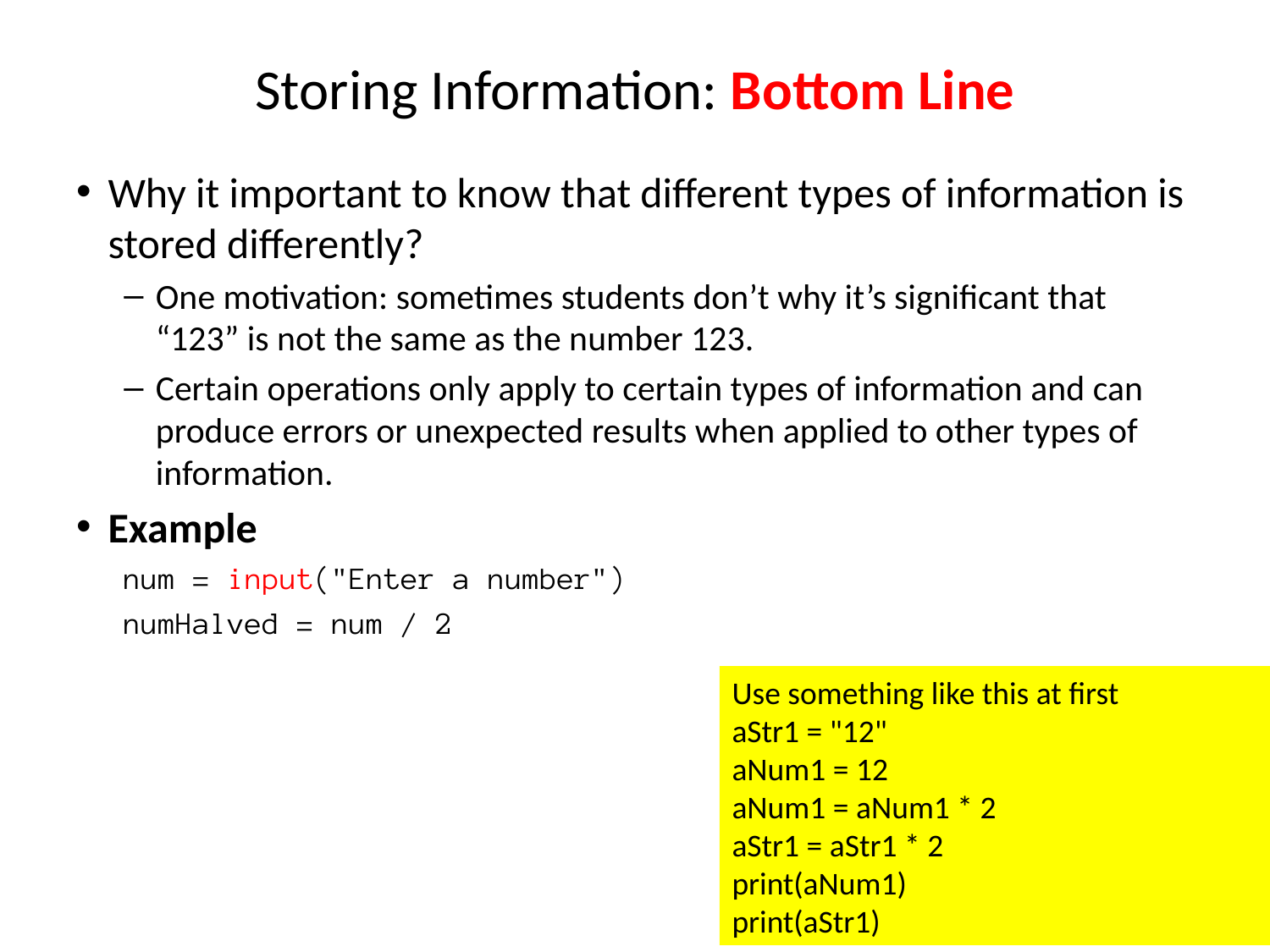

# Storing Information: Bottom Line
Why it important to know that different types of information is stored differently?
One motivation: sometimes students don’t why it’s significant that “123” is not the same as the number 123.
Certain operations only apply to certain types of information and can produce errors or unexpected results when applied to other types of information.
Example
num = input("Enter a number")
numHalved = num / 2
Use something like this at first
aStr1 = "12"
aNum1 = 12
aNum1 = aNum1 * 2
aStr1 = aStr1 * 2
print(aNum1)
print(aStr1)